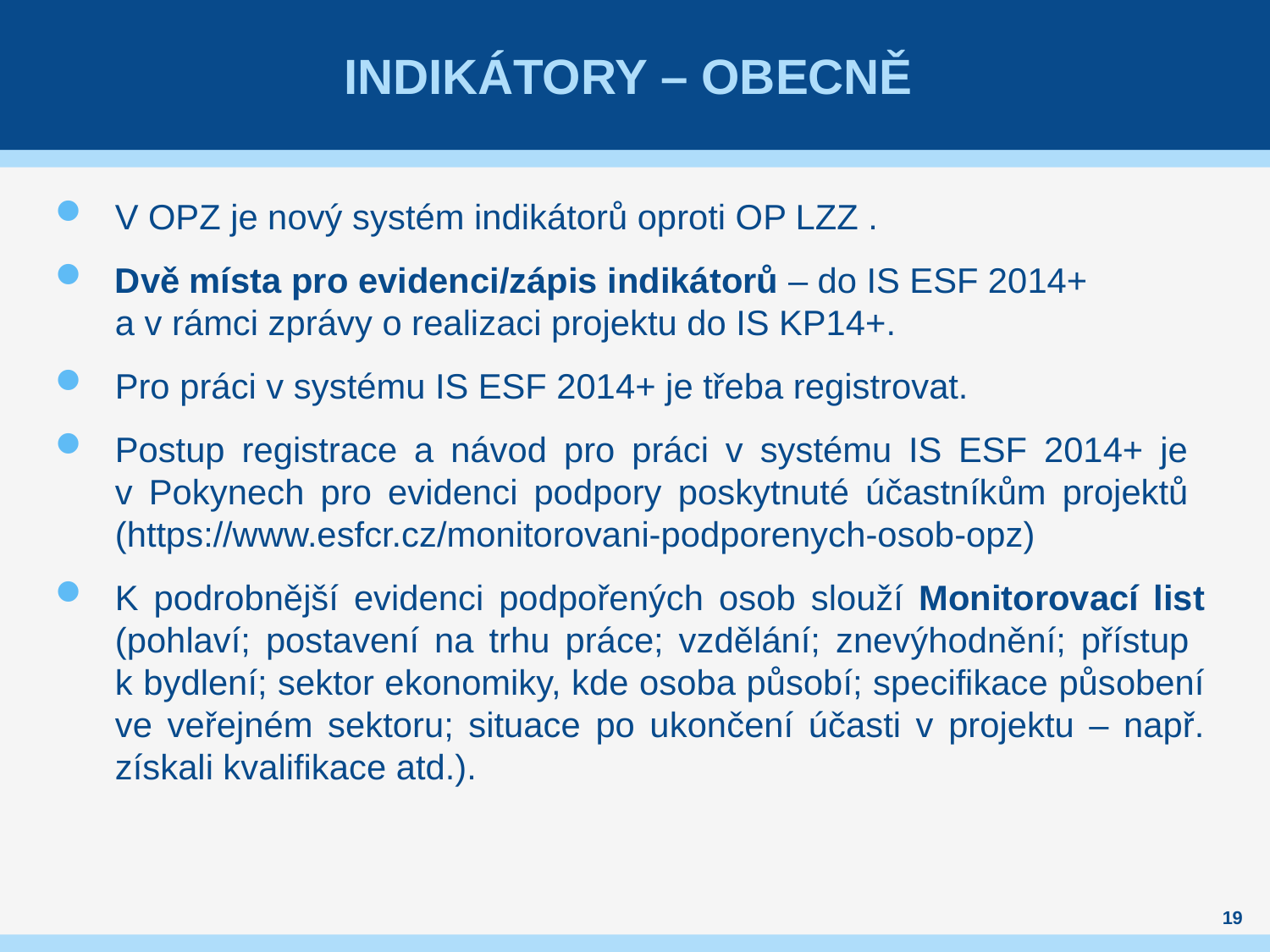

# Indikátory – obecně
V OPZ je nový systém indikátorů oproti OP LZZ .
Dvě místa pro evidenci/zápis indikátorů – do IS ESF 2014+
a v rámci zprávy o realizaci projektu do IS KP14+.
Pro práci v systému IS ESF 2014+ je třeba registrovat.
Postup registrace a návod pro práci v systému IS ESF 2014+ je
v Pokynech pro evidenci podpory poskytnuté účastníkům projektů  (https://www.esfcr.cz/monitorovani-podporenych-osob-opz)
K podrobnější evidenci podpořených osob slouží Monitorovací list (pohlaví; postavení na trhu práce; vzdělání; znevýhodnění; přístup
k bydlení; sektor ekonomiky, kde osoba působí; specifikace působení ve veřejném sektoru; situace po ukončení účasti v projektu – např. získali kvalifikace atd.).

19